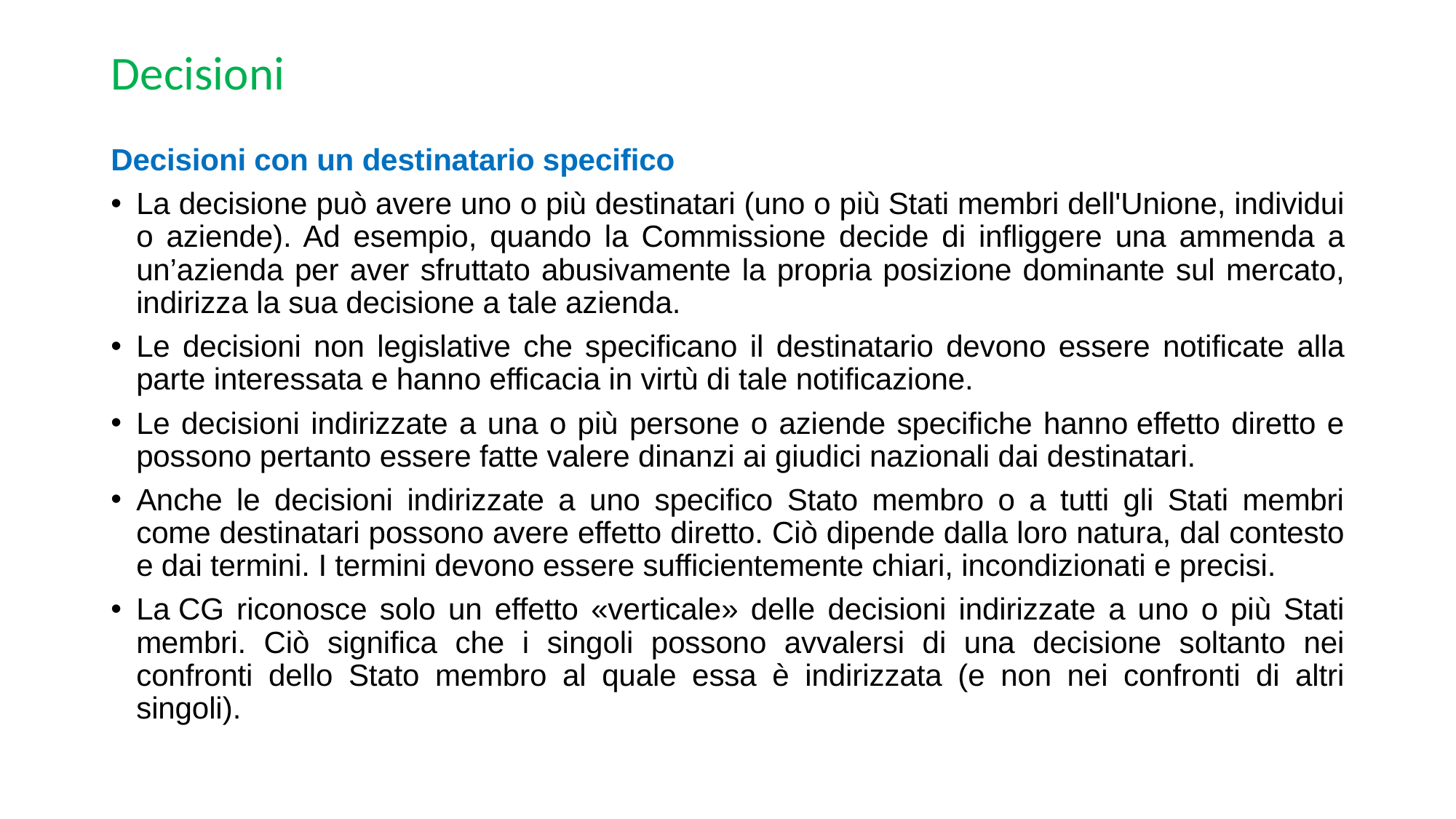

# Decisioni
Decisioni con un destinatario specifico
La decisione può avere uno o più destinatari (uno o più Stati membri dell'Unione, individui o aziende). Ad esempio, quando la Commissione decide di infliggere una ammenda a un’azienda per aver sfruttato abusivamente la propria posizione dominante sul mercato, indirizza la sua decisione a tale azienda.
Le decisioni non legislative che specificano il destinatario devono essere notificate alla parte interessata e hanno efficacia in virtù di tale notificazione.
Le decisioni indirizzate a una o più persone o aziende specifiche hanno effetto diretto e possono pertanto essere fatte valere dinanzi ai giudici nazionali dai destinatari.
Anche le decisioni indirizzate a uno specifico Stato membro o a tutti gli Stati membri come destinatari possono avere effetto diretto. Ciò dipende dalla loro natura, dal contesto e dai termini. I termini devono essere sufficientemente chiari, incondizionati e precisi.
La CG riconosce solo un effetto «verticale» delle decisioni indirizzate a uno o più Stati membri. Ciò significa che i singoli possono avvalersi di una decisione soltanto nei confronti dello Stato membro al quale essa è indirizzata (e non nei confronti di altri singoli).